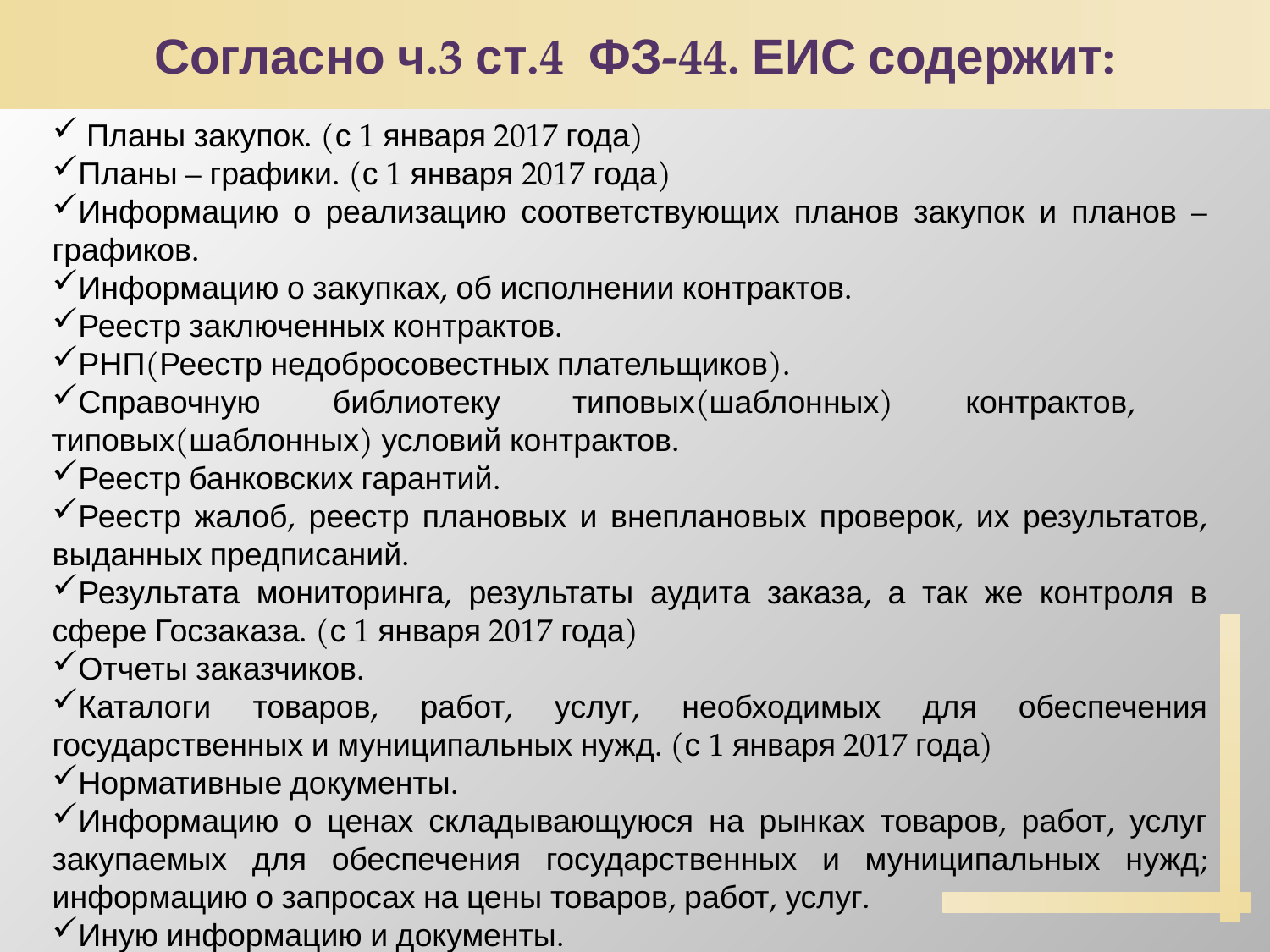

Согласно ч.3 ст.4  ФЗ-44. ЕИС содержит:
 Планы закупок. (с 1 января 2017 года)
Планы – графики. (с 1 января 2017 года)
Информацию о реализацию соответствующих планов закупок и планов –графиков.
Информацию о закупках, об исполнении контрактов.
Реестр заключенных контрактов.
РНП(Реестр недобросовестных плательщиков).
Справочную библиотеку типовых(шаблонных) контрактов,  типовых(шаблонных) условий контрактов.
Реестр банковских гарантий.
Реестр жалоб, реестр плановых и внеплановых проверок, их результатов, выданных предписаний.
Результата мониторинга, результаты аудита заказа, а так же контроля в сфере Госзаказа. (с 1 января 2017 года)
Отчеты заказчиков.
Каталоги товаров, работ, услуг, необходимых для обеспечения государственных и муниципальных нужд. (с 1 января 2017 года)
Нормативные документы.
Информацию о ценах складывающуюся на рынках товаров, работ, услуг закупаемых для обеспечения государственных и муниципальных нужд; информацию о запросах на цены товаров, работ, услуг.
Иную информацию и документы.